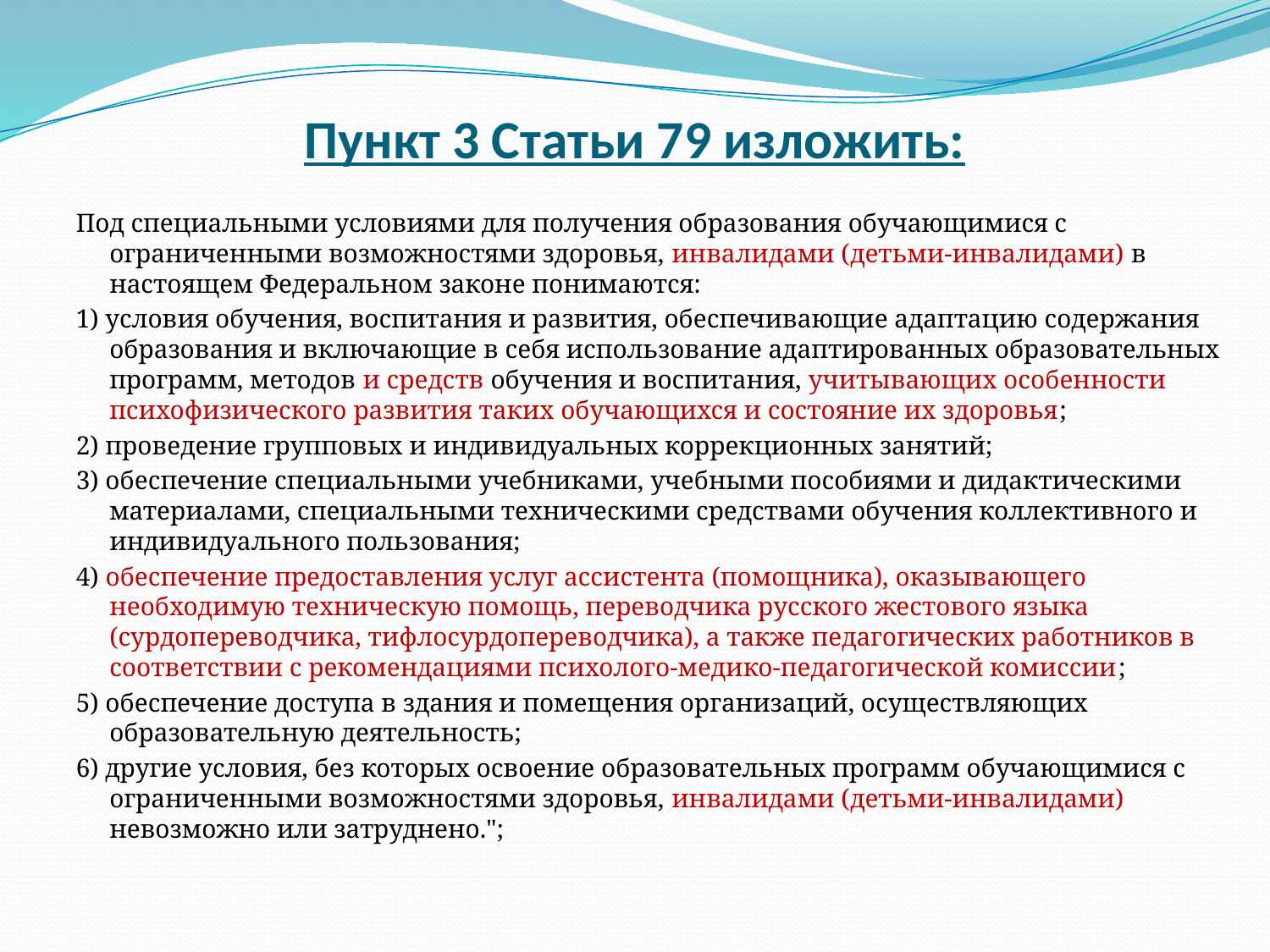

# Пункт 3 Статьи 79 изложить:
Под специальными условиями для получения образования обучающимися с ограниченными возможностями здоровья, инвалидами (детьми-инвалидами) в настоящем Федеральном законе понимаются:
1) условия обучения, воспитания и развития, обеспечивающие адаптацию содержания образования и включающие в себя использование адаптированных образовательных программ, методов и средств обучения и воспитания, учитывающих особенности психофизического развития таких обучающихся и состояние их здоровья;
2) проведение групповых и индивидуальных коррекционных занятий;
3) обеспечение специальными учебниками, учебными пособиями и дидактическими материалами, специальными техническими средствами обучения коллективного и индивидуального пользования;
4) обеспечение предоставления услуг ассистента (помощника), оказывающего необходимую техническую помощь, переводчика русского жестового языка (сурдопереводчика, тифлосурдопереводчика), а также педагогических работников в соответствии с рекомендациями психолого-медико-педагогической комиссии;
5) обеспечение доступа в здания и помещения организаций, осуществляющих образовательную деятельность;
6) другие условия, без которых освоение образовательных программ обучающимися с ограниченными возможностями здоровья, инвалидами (детьми-инвалидами) невозможно или затруднено.";